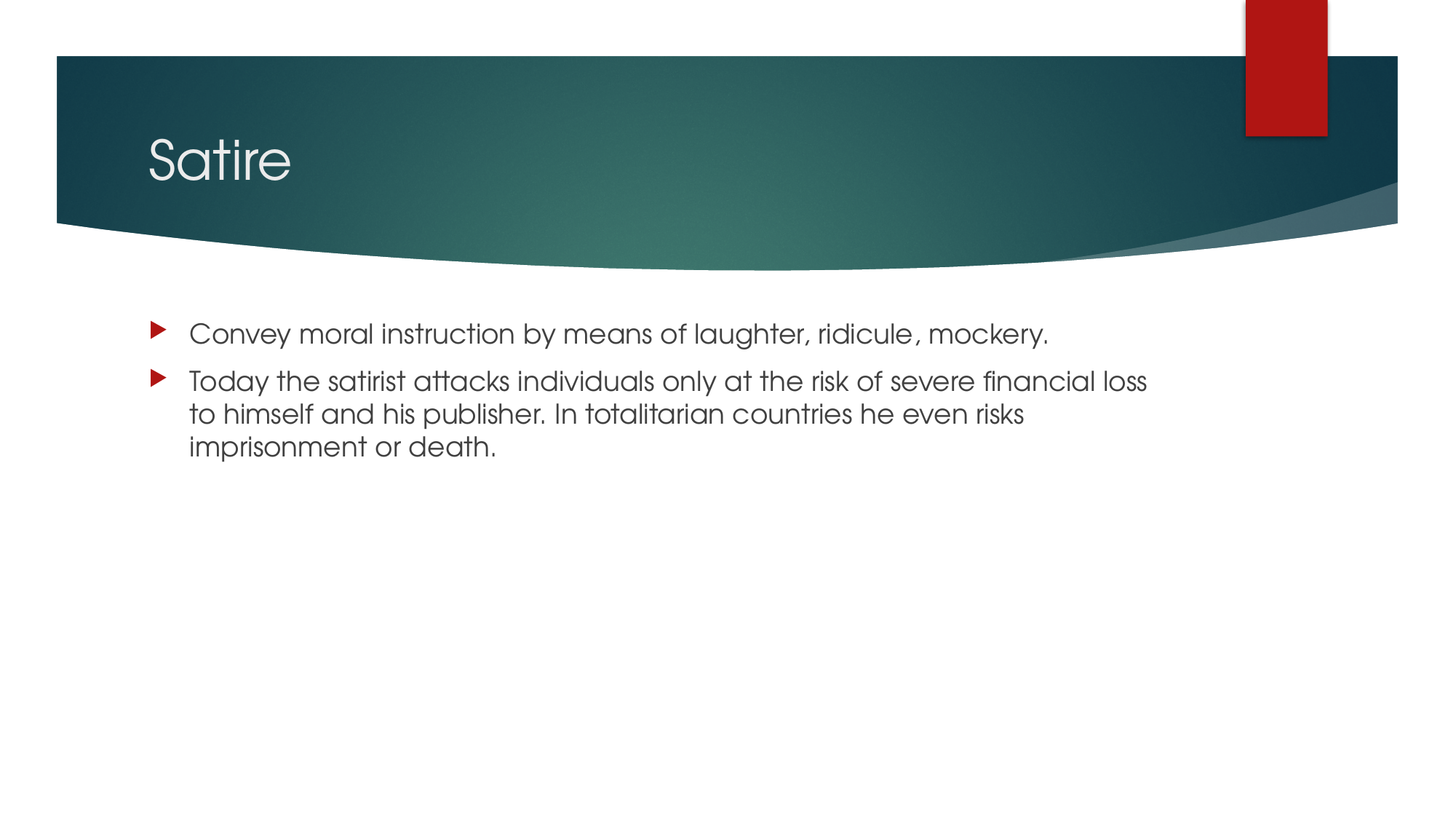

# Satire
Convey moral instruction by means of laughter, ridicule, mockery.
Today the satirist attacks individuals only at the risk of severe financial loss to himself and his publisher. In totalitarian countries he even risks imprisonment or death.